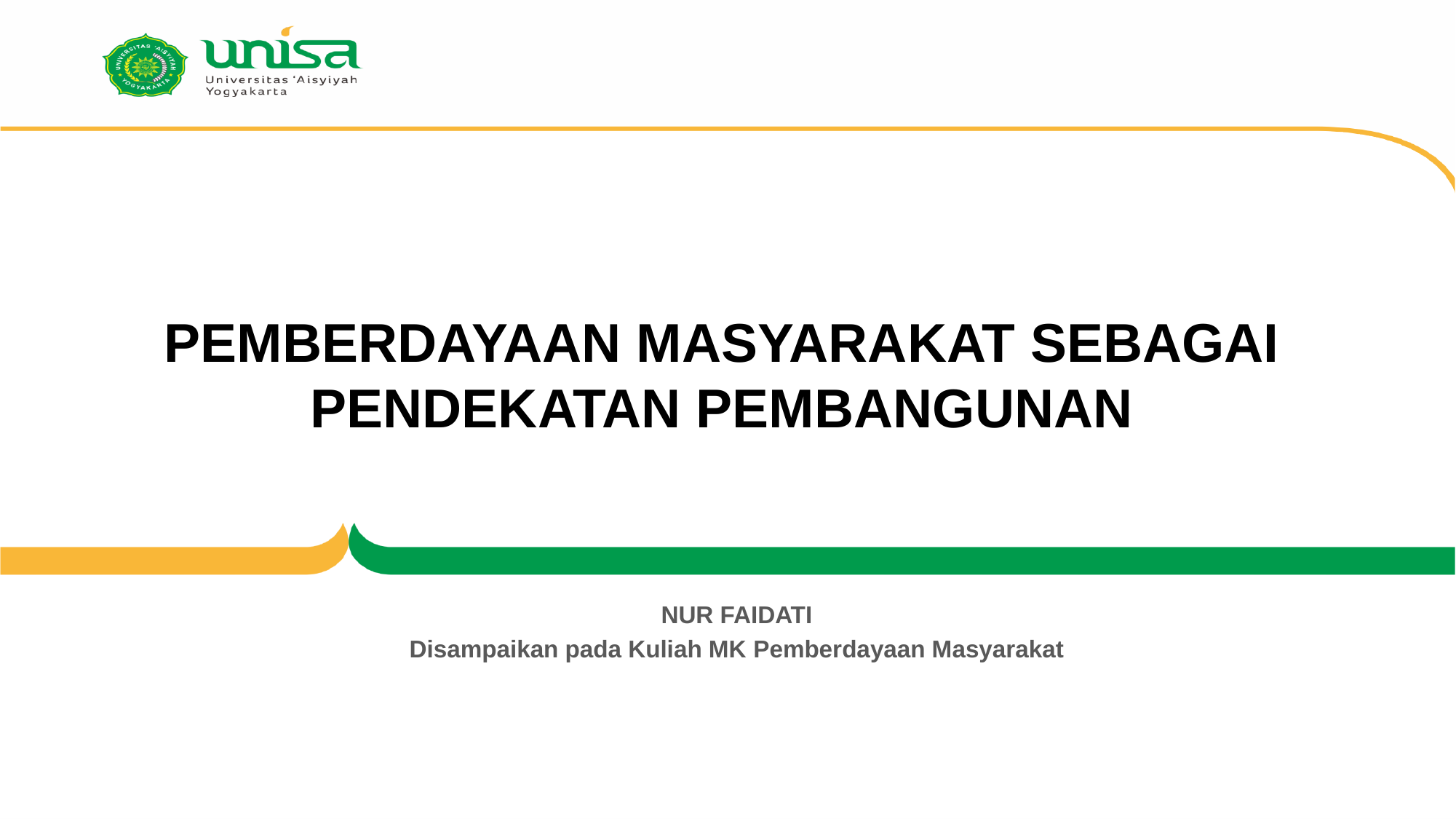

# PEMBERDAYAAN MASYARAKAT SEBAGAI PENDEKATAN PEMBANGUNAN
NUR FAIDATI
Disampaikan pada Kuliah MK Pemberdayaan Masyarakat